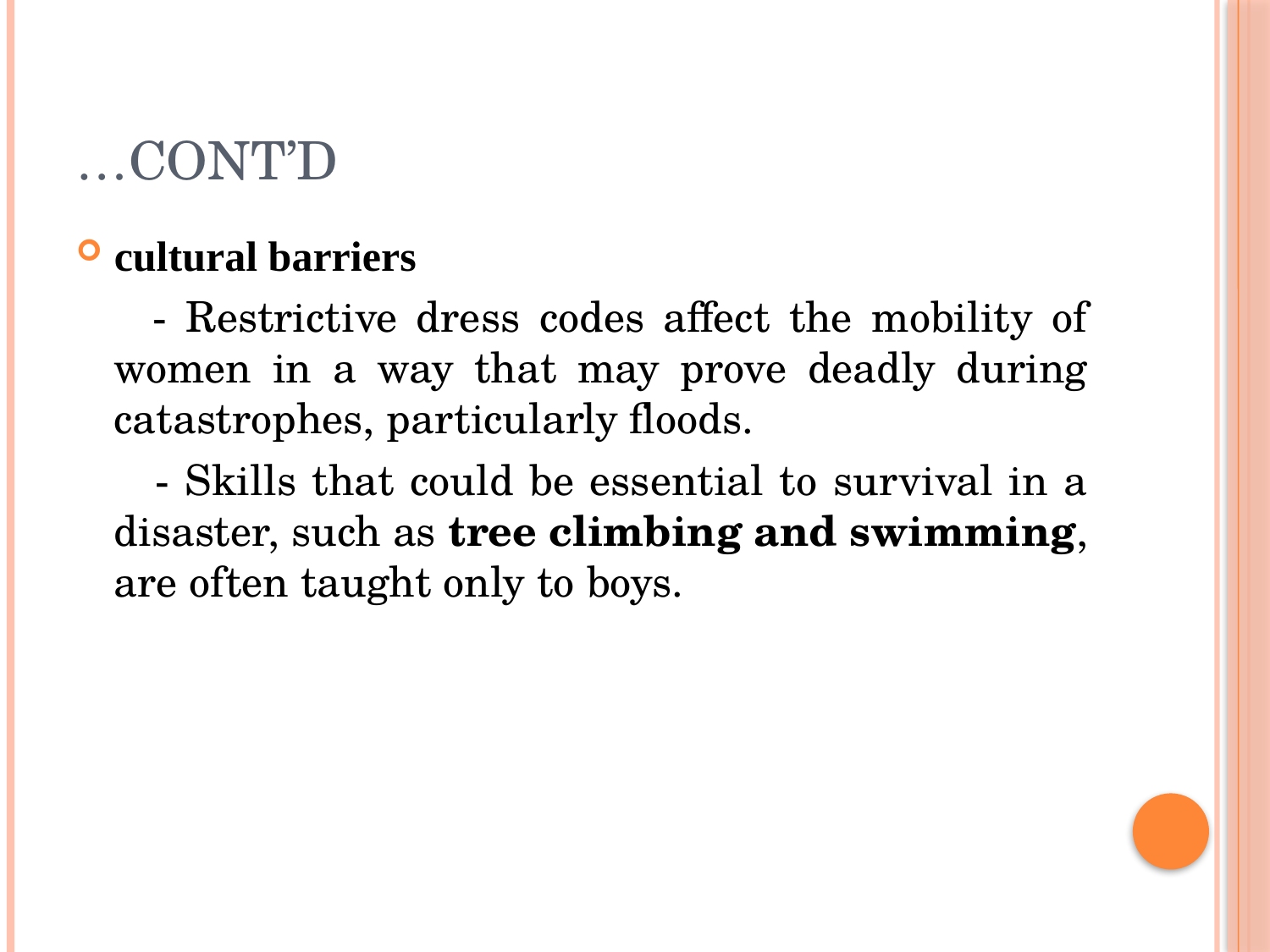

# …Cont’d
cultural barriers
    - Restrictive dress codes affect the mobility of women in a way that may prove deadly during catastrophes, particularly floods.
     - Skills that could be essential to survival in a disaster, such as tree climbing and swimming, are often taught only to boys.